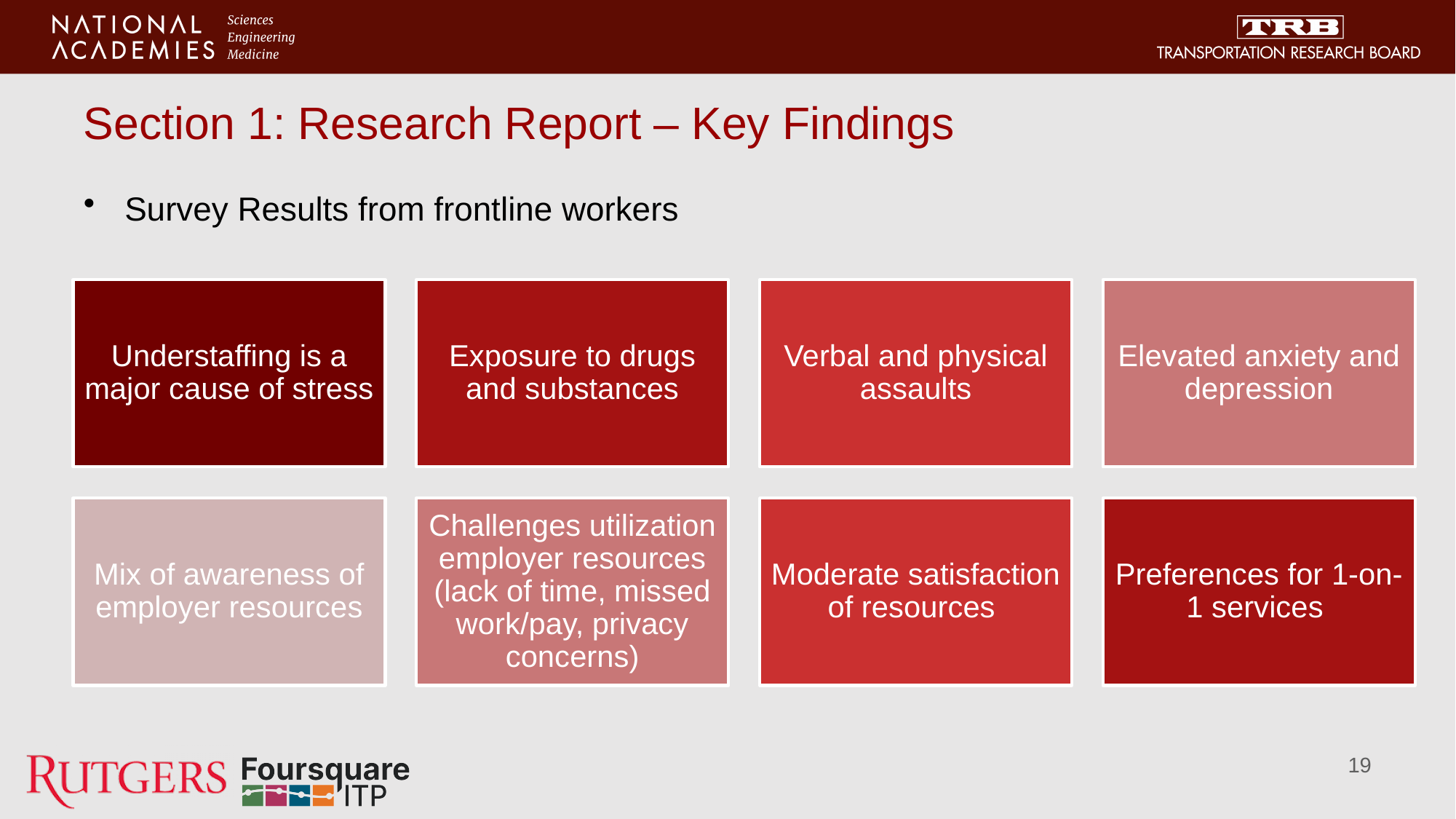

# Section 1: Research Report – Key Findings
Survey Results from frontline workers
Understaffing is a major cause of stress
Exposure to drugs and substances
Verbal and physical assaults
Elevated anxiety and depression
Mix of awareness of employer resources
Challenges utilization employer resources (lack of time, missed work/pay, privacy concerns)
Moderate satisfaction of resources
Preferences for 1-on-1 services
19